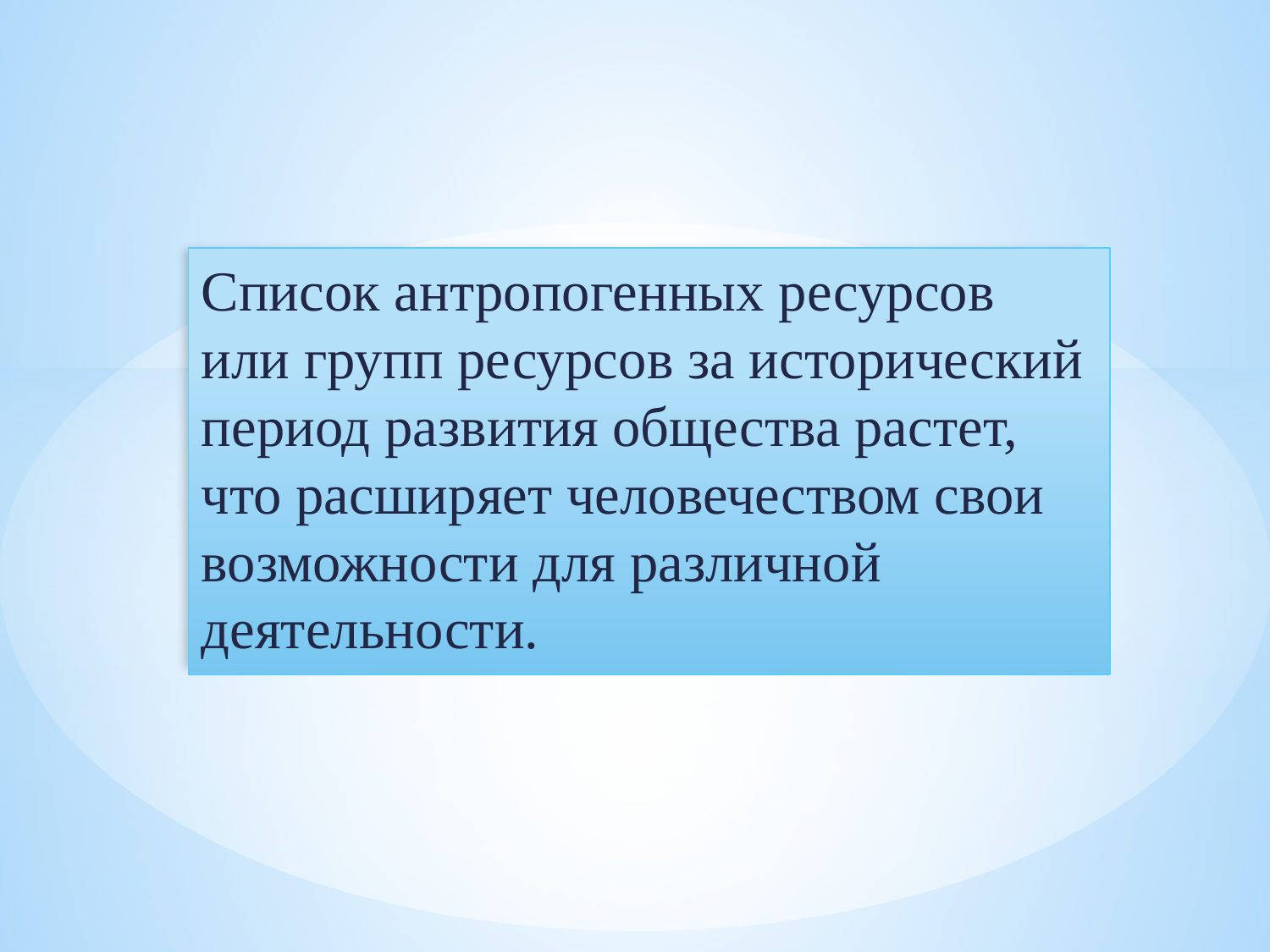

Список антропогенных ресурсов или групп ресурсов за исторический период развития общества растет, что расширяет человечеством свои возможности для различной деятельности.